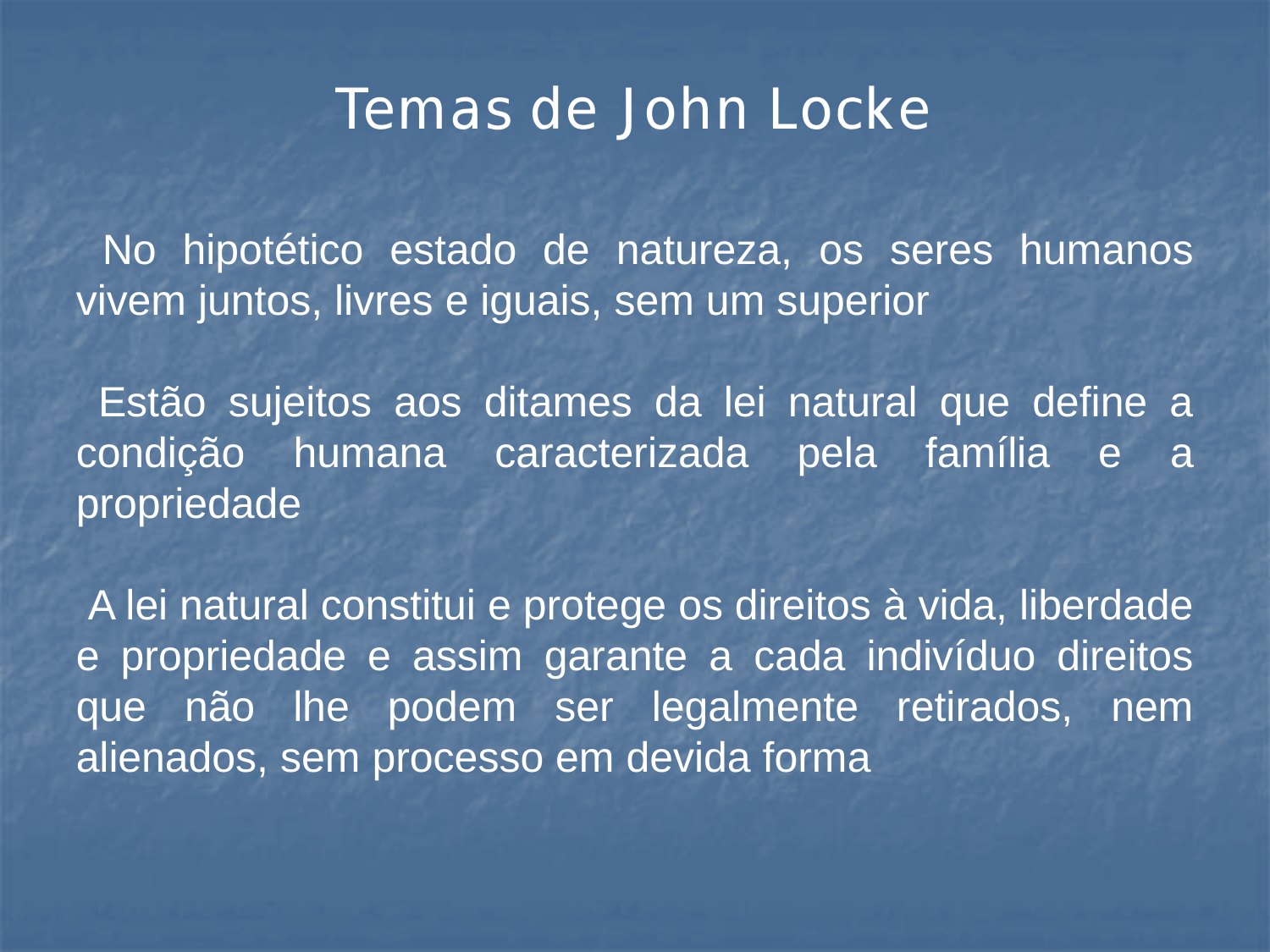

Temas de John Locke
 No hipotético estado de natureza, os seres humanos vivem juntos, livres e iguais, sem um superior

 Estão sujeitos aos ditames da lei natural que define a condição humana caracterizada pela família e a propriedade

 A lei natural constitui e protege os direitos à vida, liberdade e propriedade e assim garante a cada indivíduo direitos que não lhe podem ser legalmente retirados, nem alienados, sem processo em devida forma